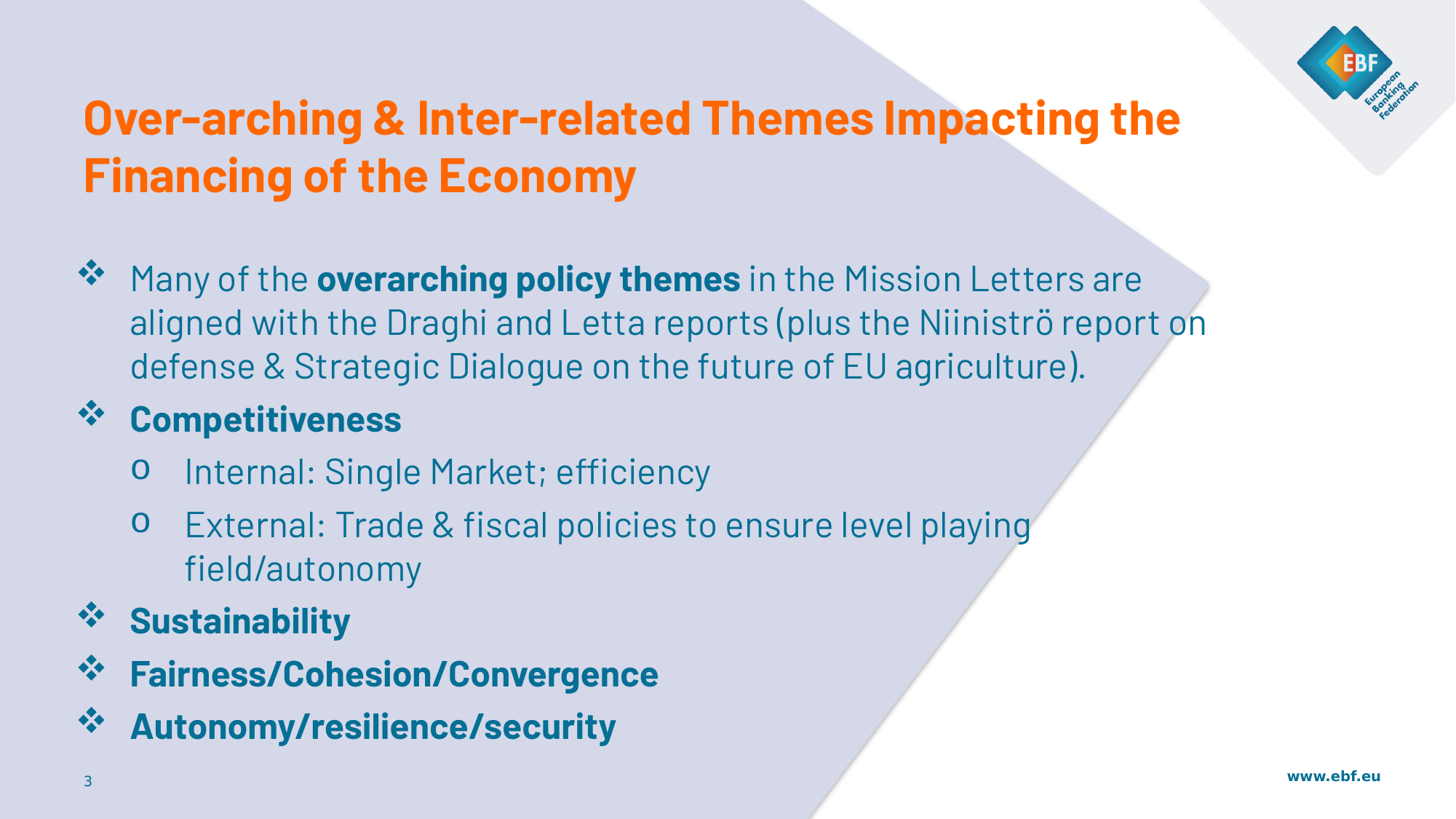

Over-arching & Inter-related Themes Impacting the Financing of the Economy
Many of the overarching policy themes in the Mission Letters are aligned with the Draghi and Letta reports (plus the Niiniströ report on defense & Strategic Dialogue on the future of EU agriculture).
Competitiveness
Internal: Single Market; efficiency
External: Trade & fiscal policies to ensure level playing field/autonomy
Sustainability
Fairness/Cohesion/Convergence
Autonomy/resilience/security
3